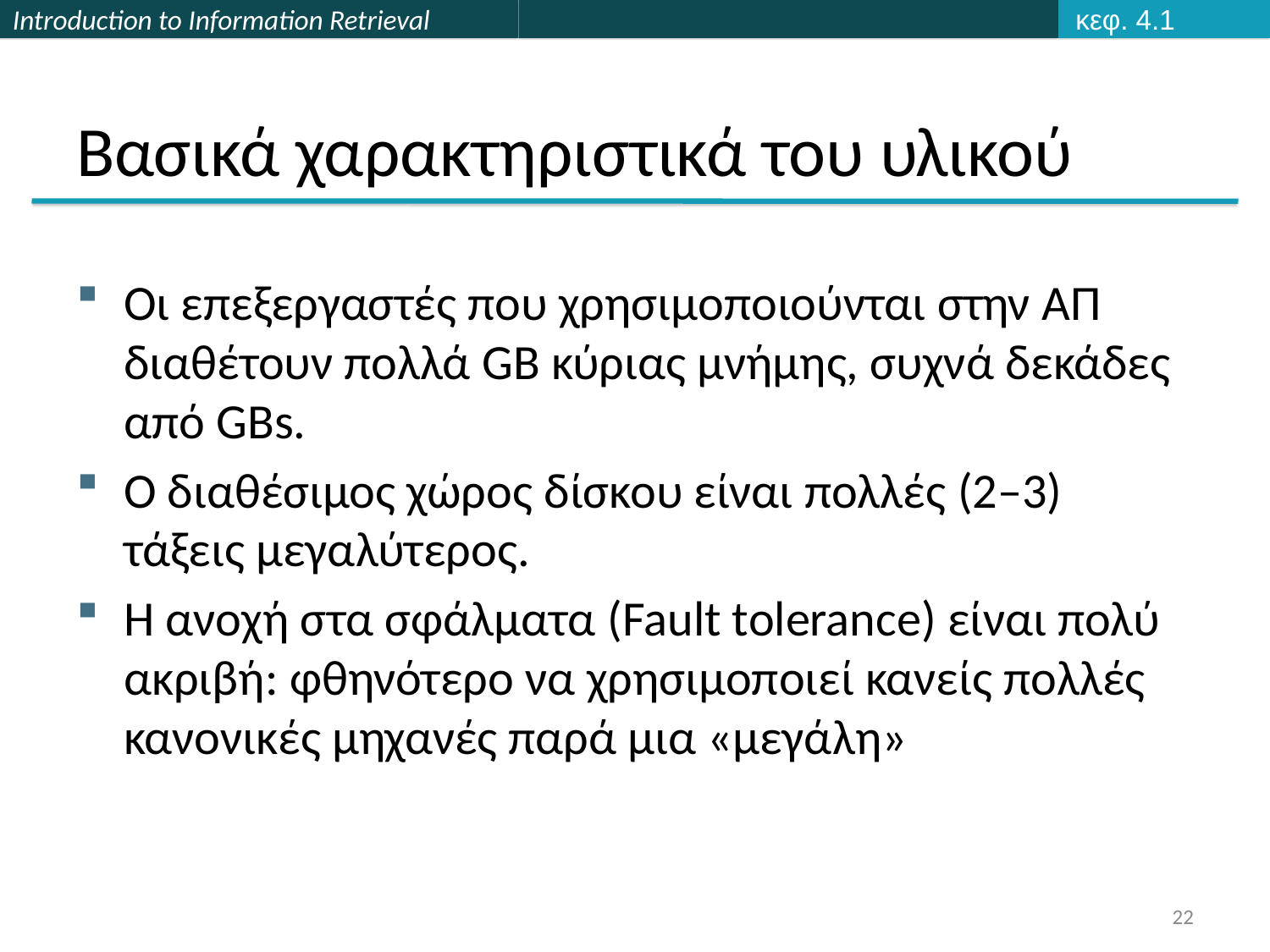

κεφ. 4.1
# Βασικά χαρακτηριστικά του υλικού
Οι επεξεργαστές που χρησιμοποιούνται στην ΑΠ διαθέτουν πολλά GB κύριας μνήμης, συχνά δεκάδες από GBs.
Ο διαθέσιμος χώρος δίσκου είναι πολλές (2–3) τάξεις μεγαλύτερος.
Η ανοχή στα σφάλματα (Fault tolerance) είναι πολύ ακριβή: φθηνότερο να χρησιμοποιεί κανείς πολλές κανονικές μηχανές παρά μια «μεγάλη»
22